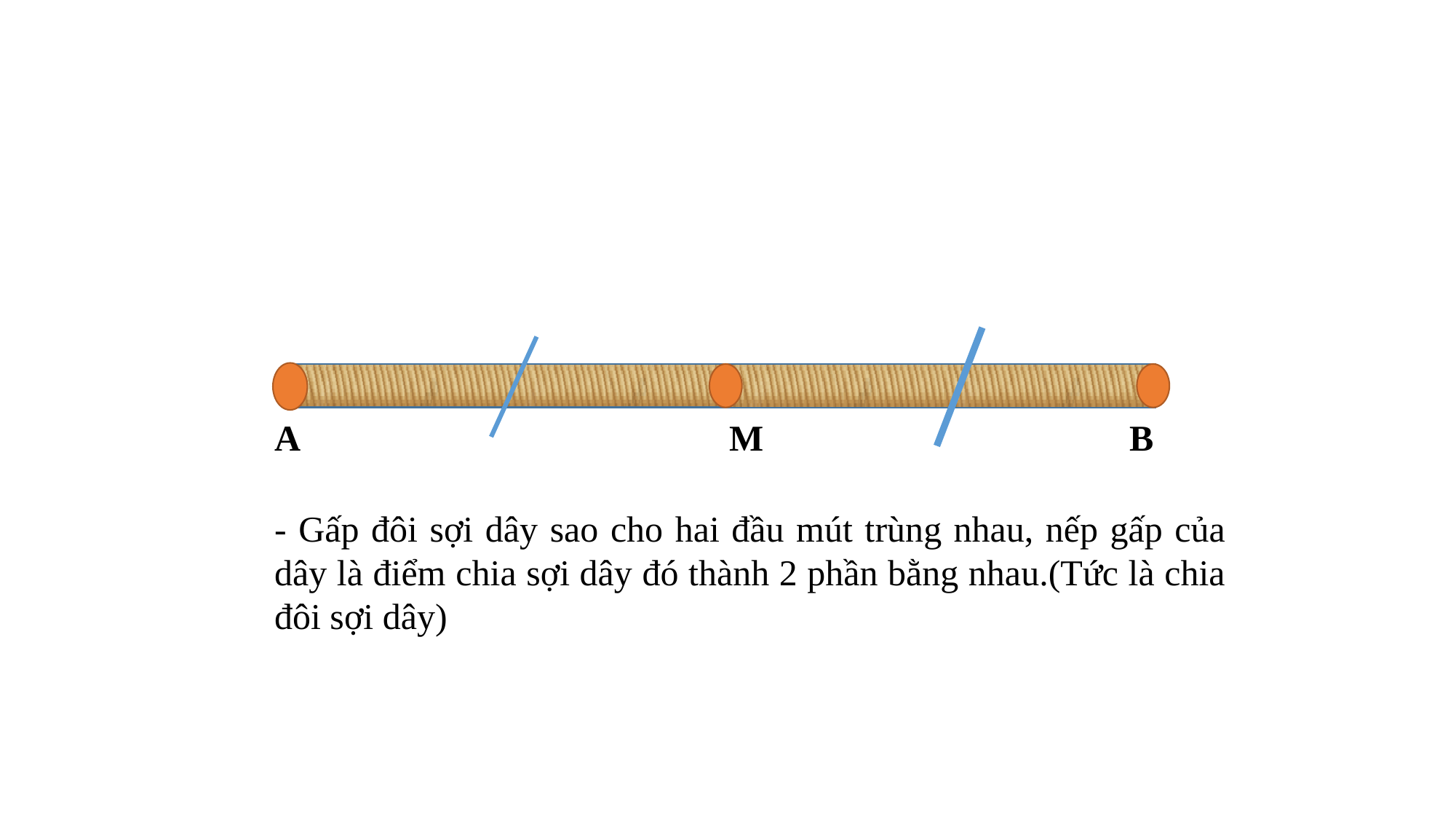

A
M
B
- Gấp đôi sợi dây sao cho hai đầu mút trùng nhau, nếp gấp của dây là điểm chia sợi dây đó thành 2 phần bằng nhau.(Tức là chia đôi sợi dây)